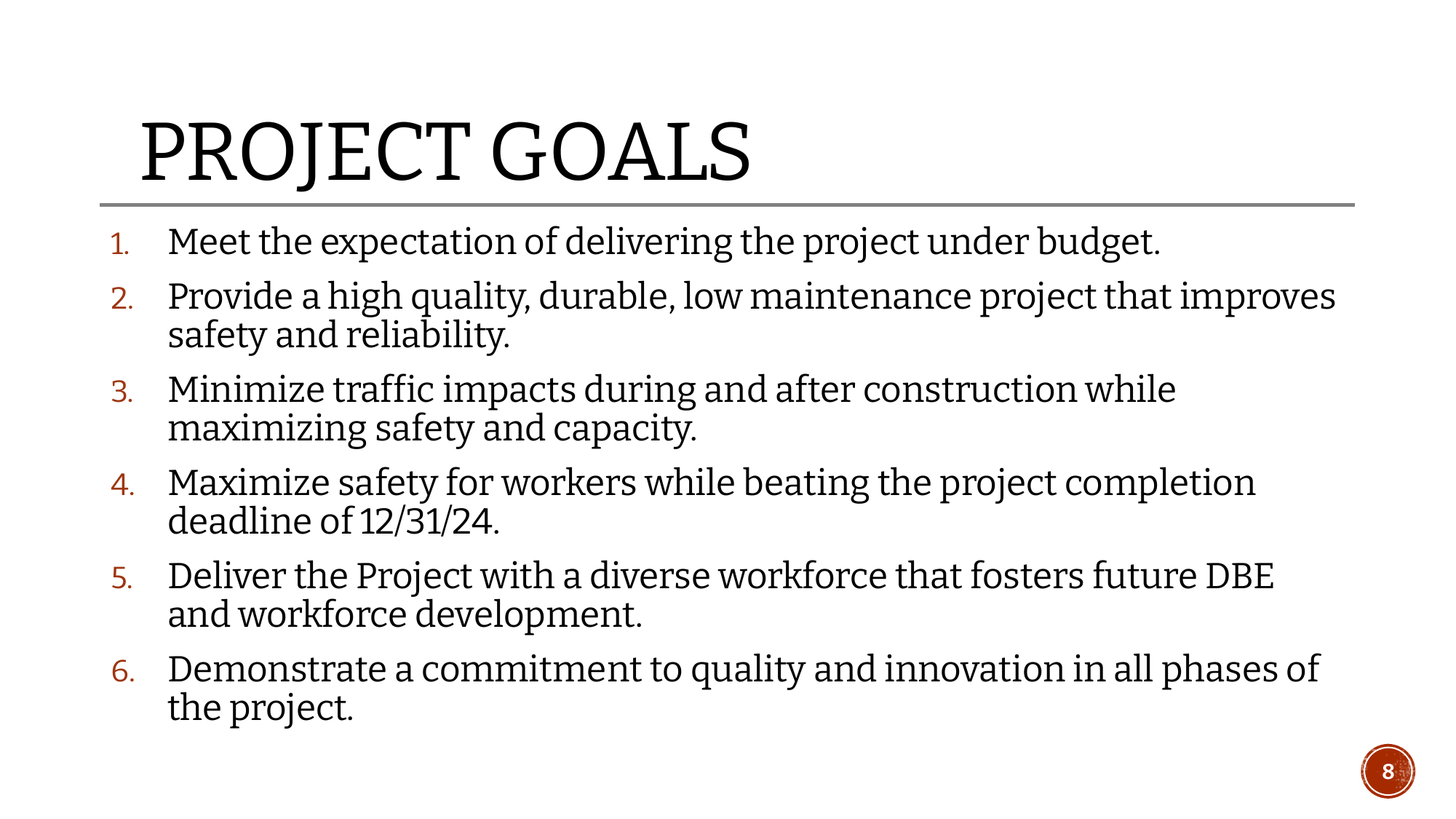

# Project Goals
Meet the expectation of delivering the project under budget.
Provide a high quality, durable, low maintenance project that improves safety and reliability.
Minimize traffic impacts during and after construction while maximizing safety and capacity.
Maximize safety for workers while beating the project completion deadline of 12/31/24.
Deliver the Project with a diverse workforce that fosters future DBE and workforce development.
Demonstrate a commitment to quality and innovation in all phases of the project.
8